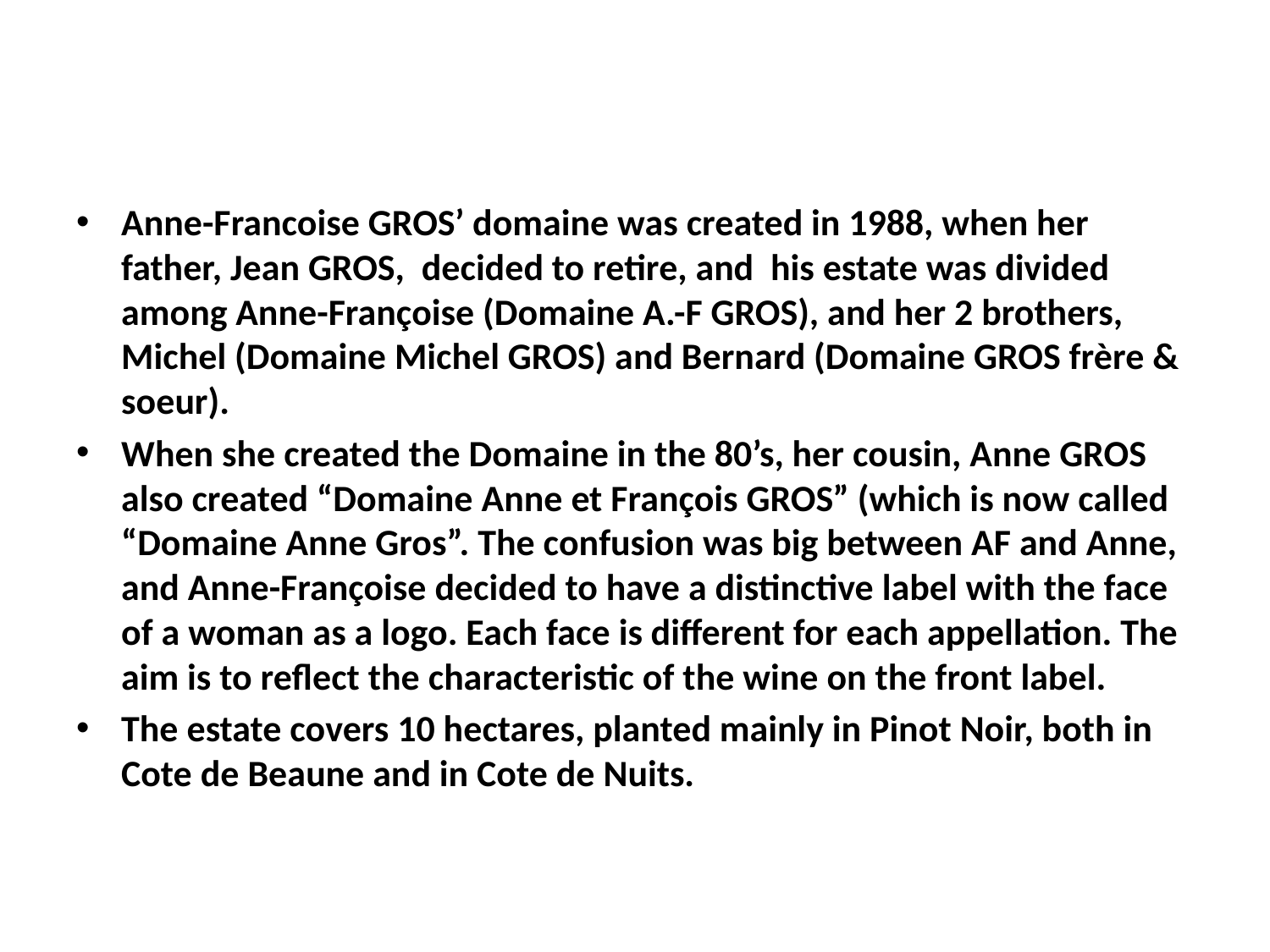

Anne-Francoise GROS’ domaine was created in 1988, when her father, Jean GROS,  decided to retire, and  his estate was divided among Anne-Françoise (Domaine A.-F GROS), and her 2 brothers, Michel (Domaine Michel GROS) and Bernard (Domaine GROS frère & soeur).
When she created the Domaine in the 80’s, her cousin, Anne GROS also created “Domaine Anne et François GROS” (which is now called “Domaine Anne Gros”. The confusion was big between AF and Anne, and Anne-Françoise decided to have a distinctive label with the face of a woman as a logo. Each face is different for each appellation. The aim is to reflect the characteristic of the wine on the front label.
The estate covers 10 hectares, planted mainly in Pinot Noir, both in Cote de Beaune and in Cote de Nuits.